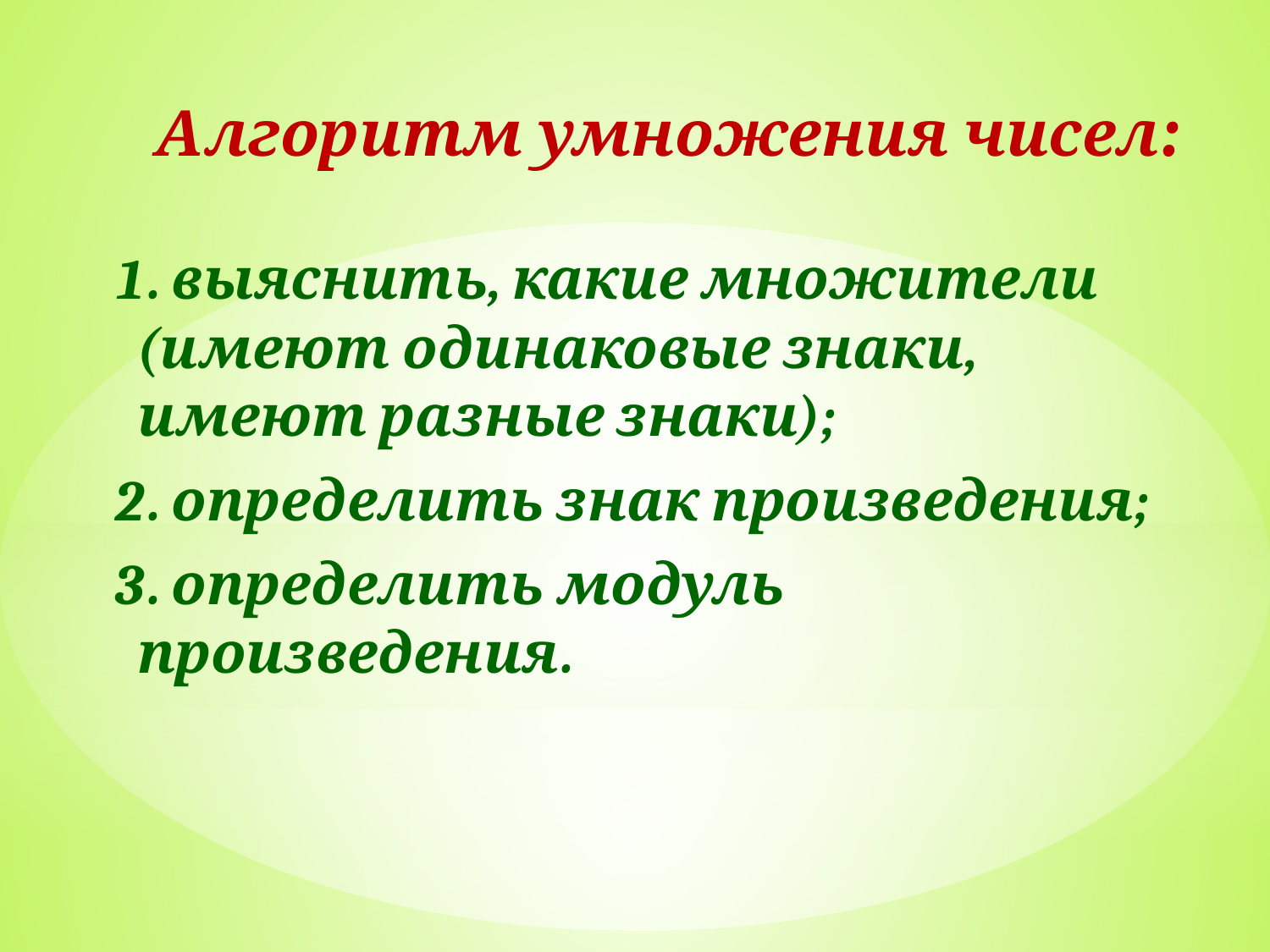

Алгоритм умножения чисел:
1. выяснить, какие множители (имеют одинаковые знаки, имеют разные знаки);
2. определить знак произведения;
3. определить модуль произведения.